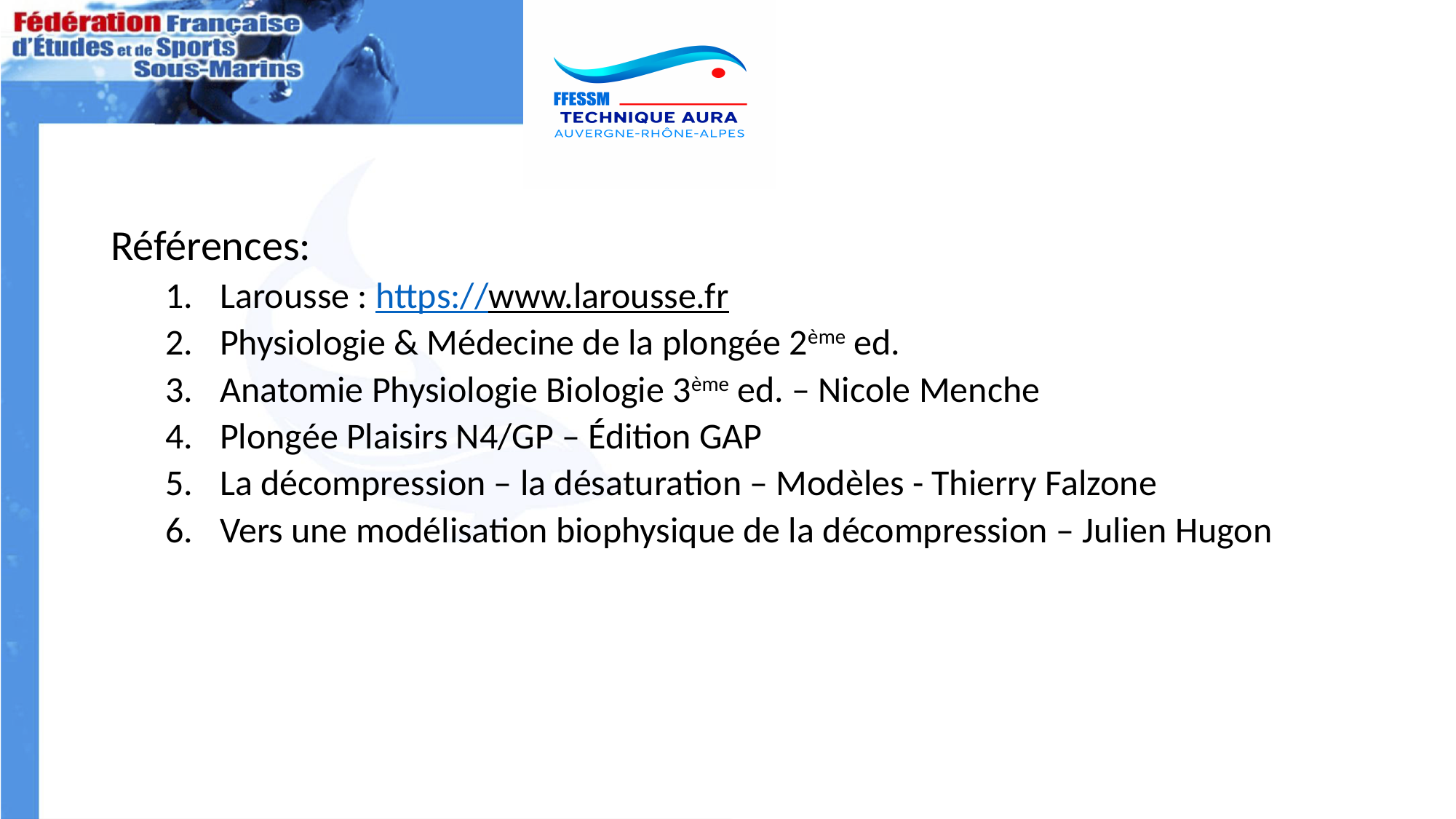

Références:
Larousse : https://www.larousse.fr
Physiologie & Médecine de la plongée 2ème ed.
Anatomie Physiologie Biologie 3ème ed. – Nicole Menche
Plongée Plaisirs N4/GP – Édition GAP
La décompression – la désaturation – Modèles - Thierry Falzone
Vers une modélisation biophysique de la décompression – Julien Hugon